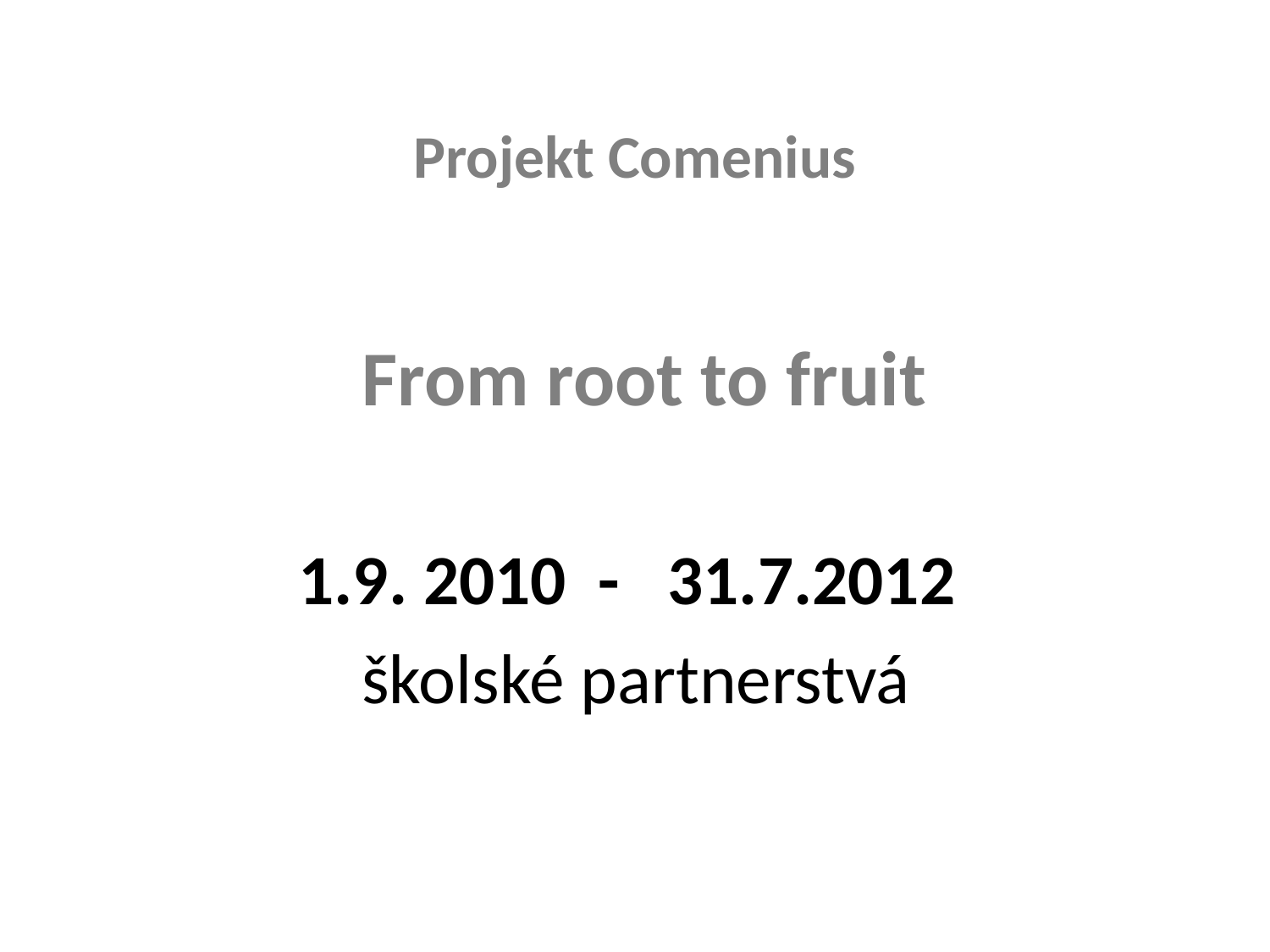

# Projekt Comenius

                  From root to fruit

              1.9. 2010  -   31.7.2012
                  školské partnerstvá